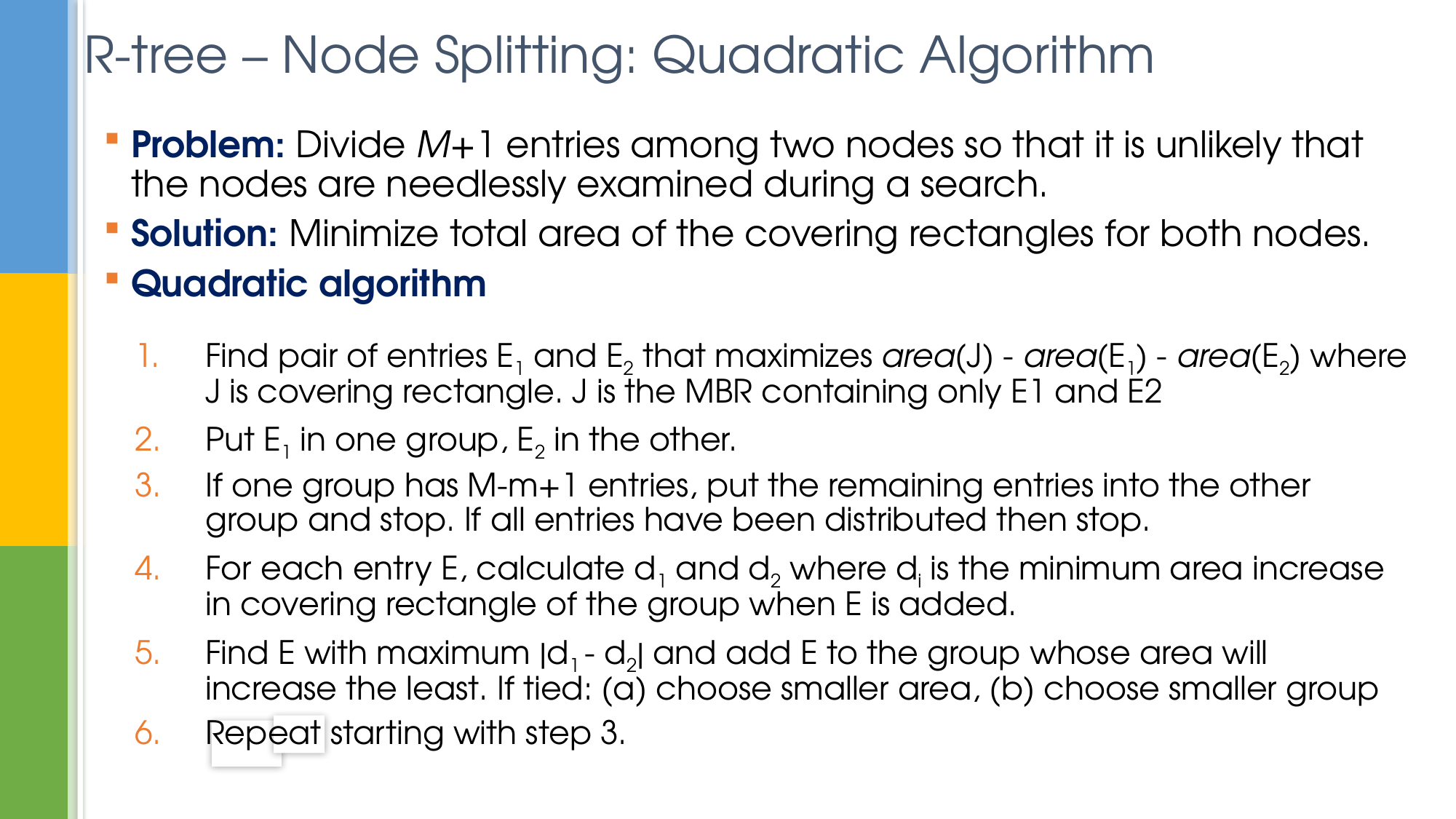

R-tree – Node Splitting: Quadratic Algorithm
Problem: Divide M+1 entries among two nodes so that it is unlikely that the nodes are needlessly examined during a search.
Solution: Minimize total area of the covering rectangles for both nodes.
Quadratic algorithm

Find pair of entries E1 and E2 that maximizes area(J) - area(E1) - area(E2) where J is covering rectangle. J is the MBR containing only E1 and E2
Put E1 in one group, E2 in the other.
If one group has M-m+1 entries, put the remaining entries into the other group and stop. If all entries have been distributed then stop.
For each entry E, calculate d1 and d2 where di is the minimum area increase in covering rectangle of the group when E is added.
Find E with maximum |d1 - d2| and add E to the group whose area will increase the least. If tied: (a) choose smaller area, (b) choose smaller group
Repeat starting with step 3.